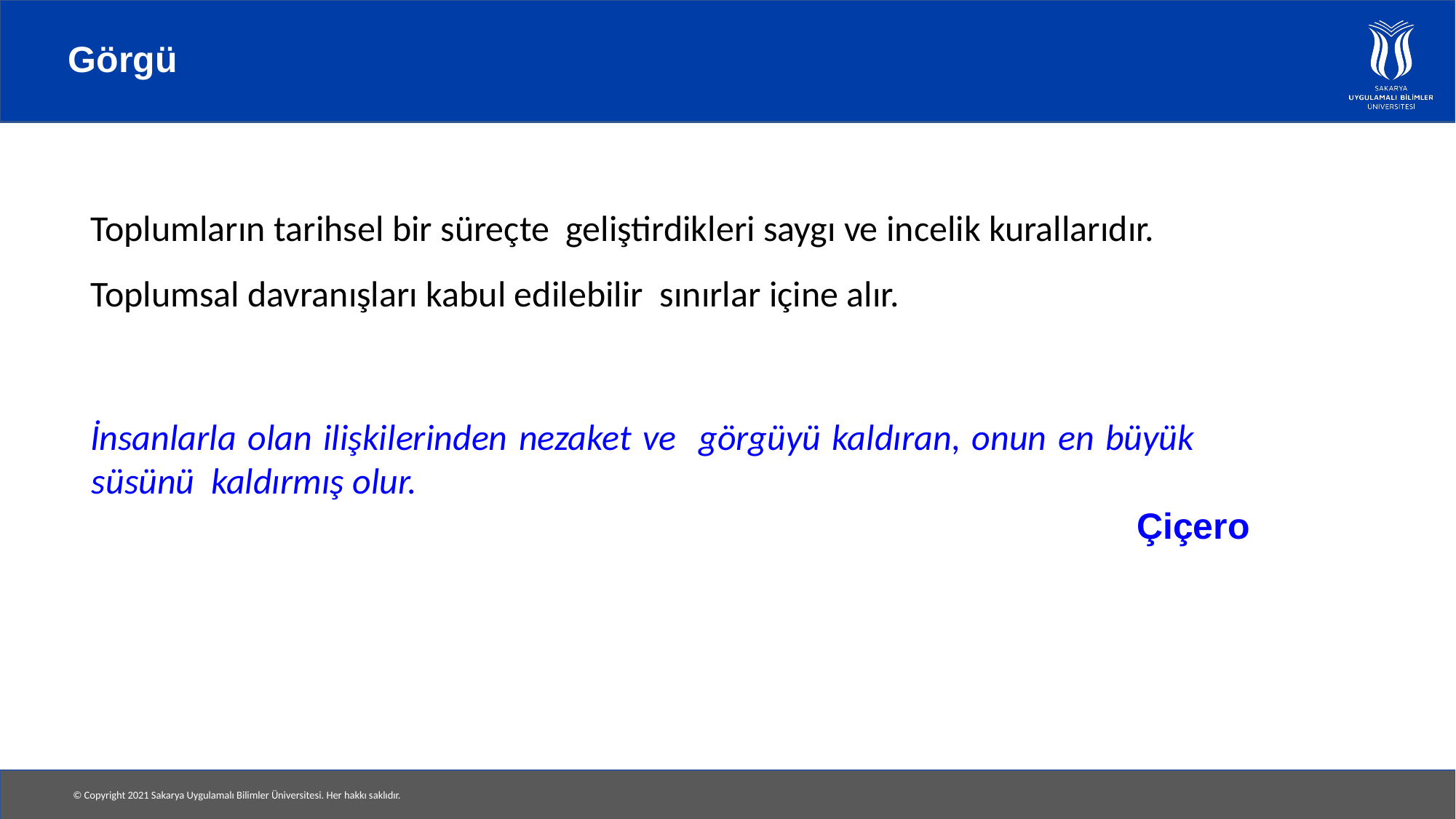

# Görgü
Toplumların tarihsel bir süreçte  geliştirdikleri saygı ve incelik kurallarıdır.
Toplumsal davranışları kabul edilebilir  sınırlar içine alır.

İnsanlarla olan ilişkilerinden nezaket ve  görgüyü kaldıran, onun en büyük süsünü  kaldırmış olur.
Çiçero